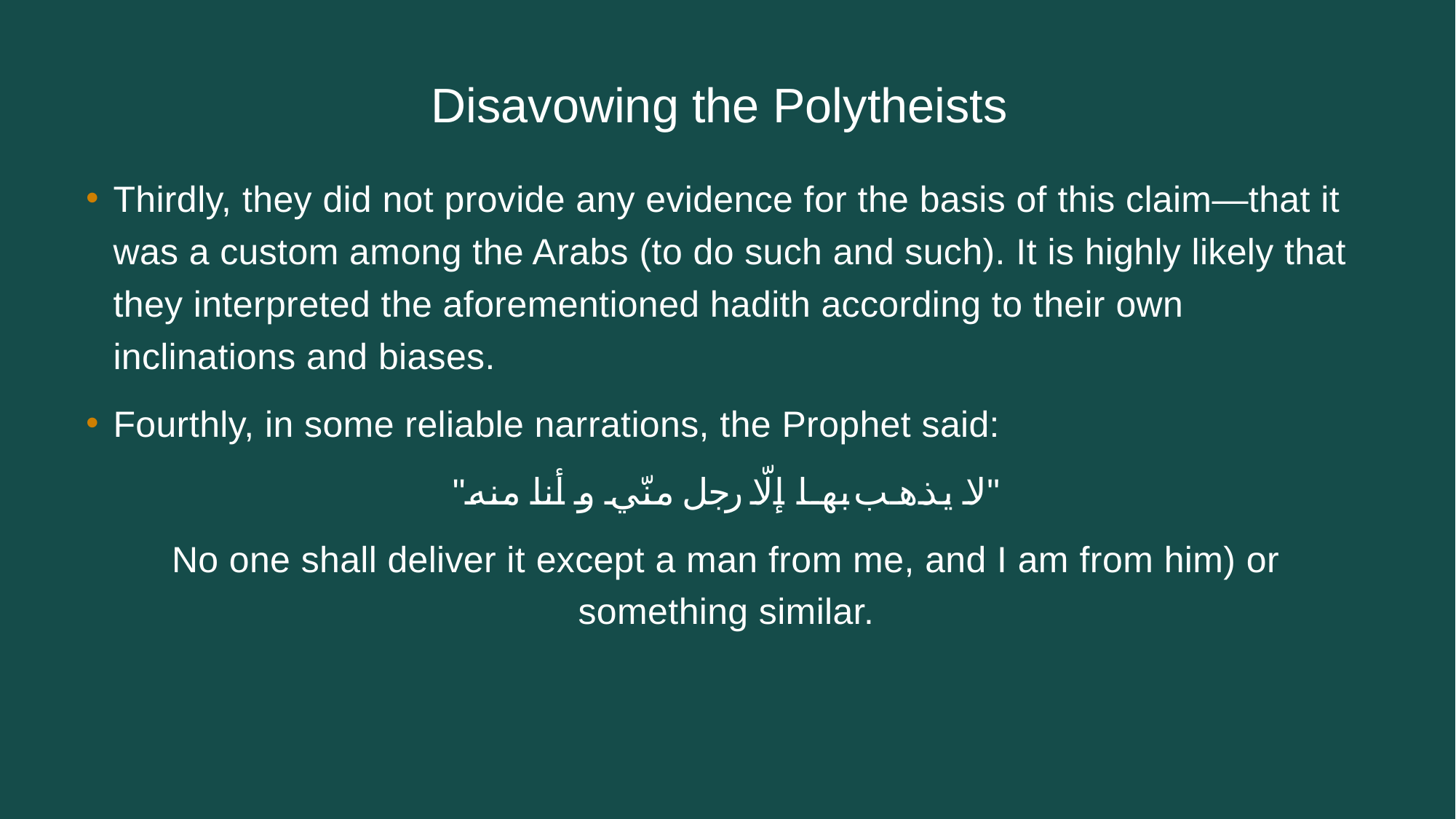

# Disavowing the Polytheists
Thirdly, they did not provide any evidence for the basis of this claim—that it was a custom among the Arabs (to do such and such). It is highly likely that they interpreted the aforementioned hadith according to their own inclinations and biases.
Fourthly, in some reliable narrations, the Prophet said:
 "لا يذهب بها إلّا رجل منّي و أنا منه"
No one shall deliver it except a man from me, and I am from him) or something similar.